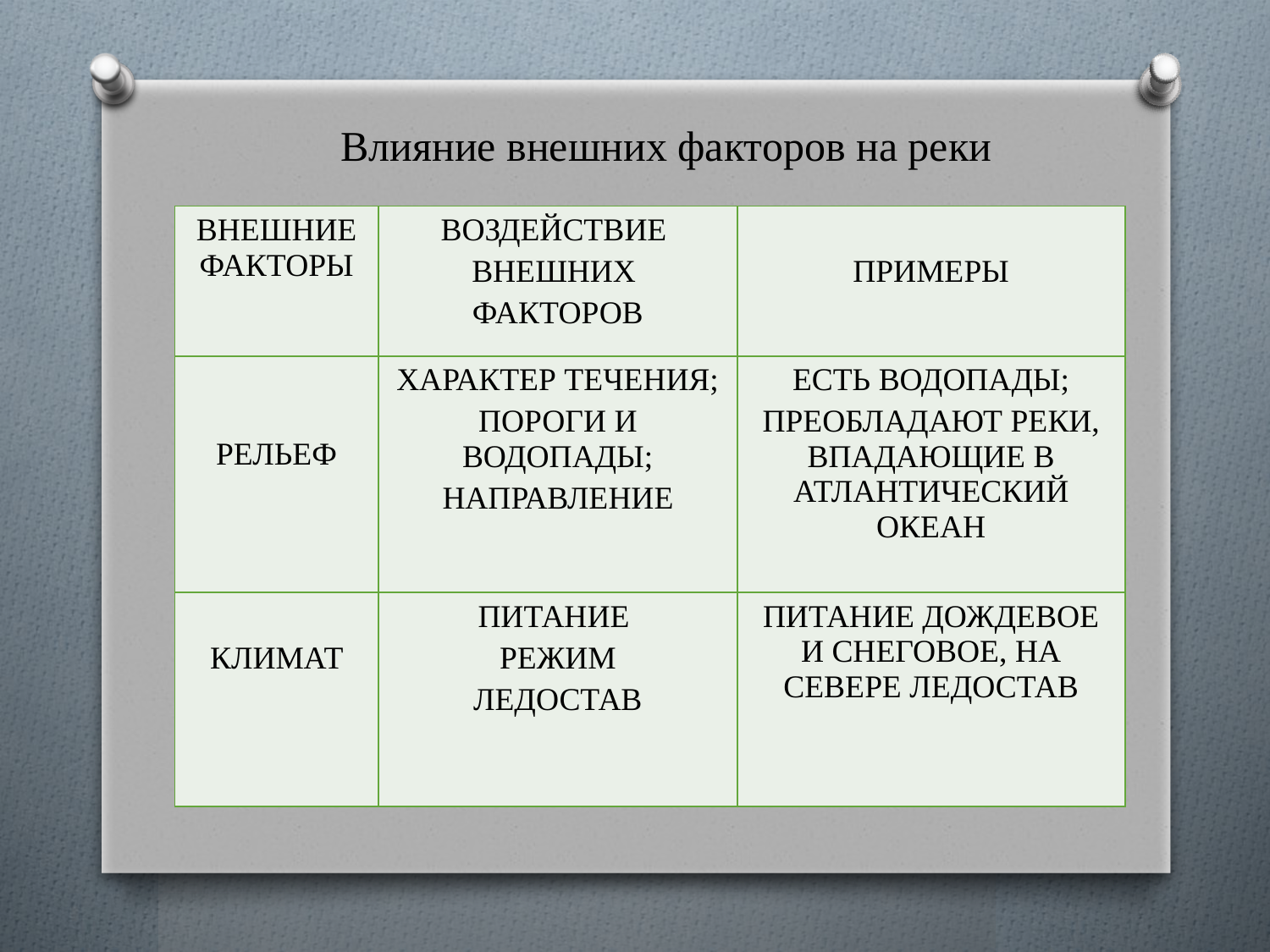

Влияние внешних факторов на реки
| ВНЕШНИЕ ФАКТОРЫ | ВОЗДЕЙСТВИЕ ВНЕШНИХ ФАКТОРОВ | ПРИМЕРЫ |
| --- | --- | --- |
| РЕЛЬЕФ | ХАРАКТЕР ТЕЧЕНИЯ; ПОРОГИ И ВОДОПАДЫ; НАПРАВЛЕНИЕ | ЕСТЬ ВОДОПАДЫ; ПРЕОБЛАДАЮТ РЕКИ, ВПАДАЮЩИЕ В АТЛАНТИЧЕСКИЙ ОКЕАН |
| КЛИМАТ | ПИТАНИЕ РЕЖИМ ЛЕДОСТАВ | ПИТАНИЕ ДОЖДЕВОЕ И СНЕГОВОЕ, НА СЕВЕРЕ ЛЕДОСТАВ |